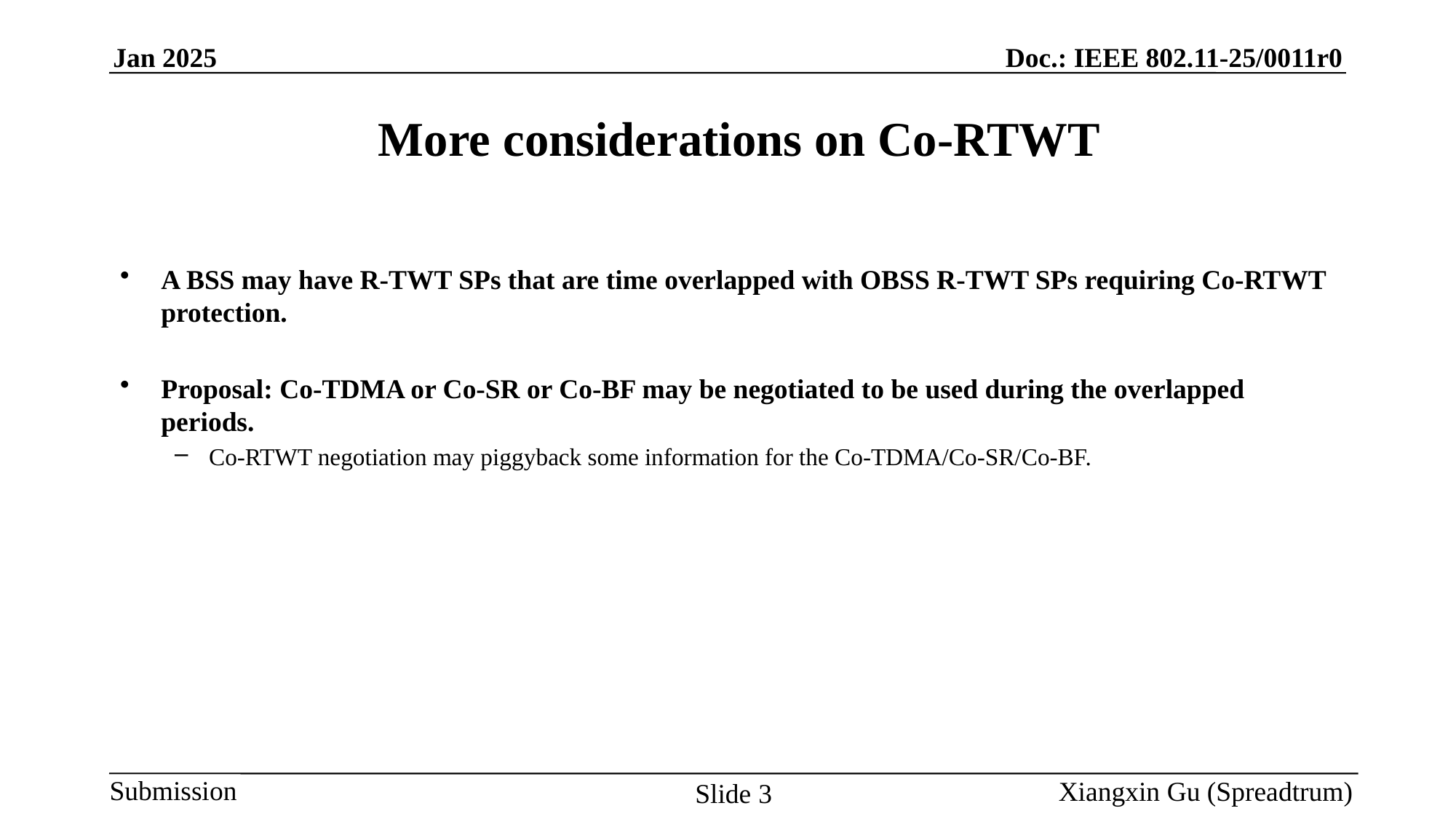

# More considerations on Co-RTWT
A BSS may have R-TWT SPs that are time overlapped with OBSS R-TWT SPs requiring Co-RTWT protection.

Proposal: Co-TDMA or Co-SR or Co-BF may be negotiated to be used during the overlapped periods.
Co-RTWT negotiation may piggyback some information for the Co-TDMA/Co-SR/Co-BF.
Xiangxin Gu (Spreadtrum)
Slide 3